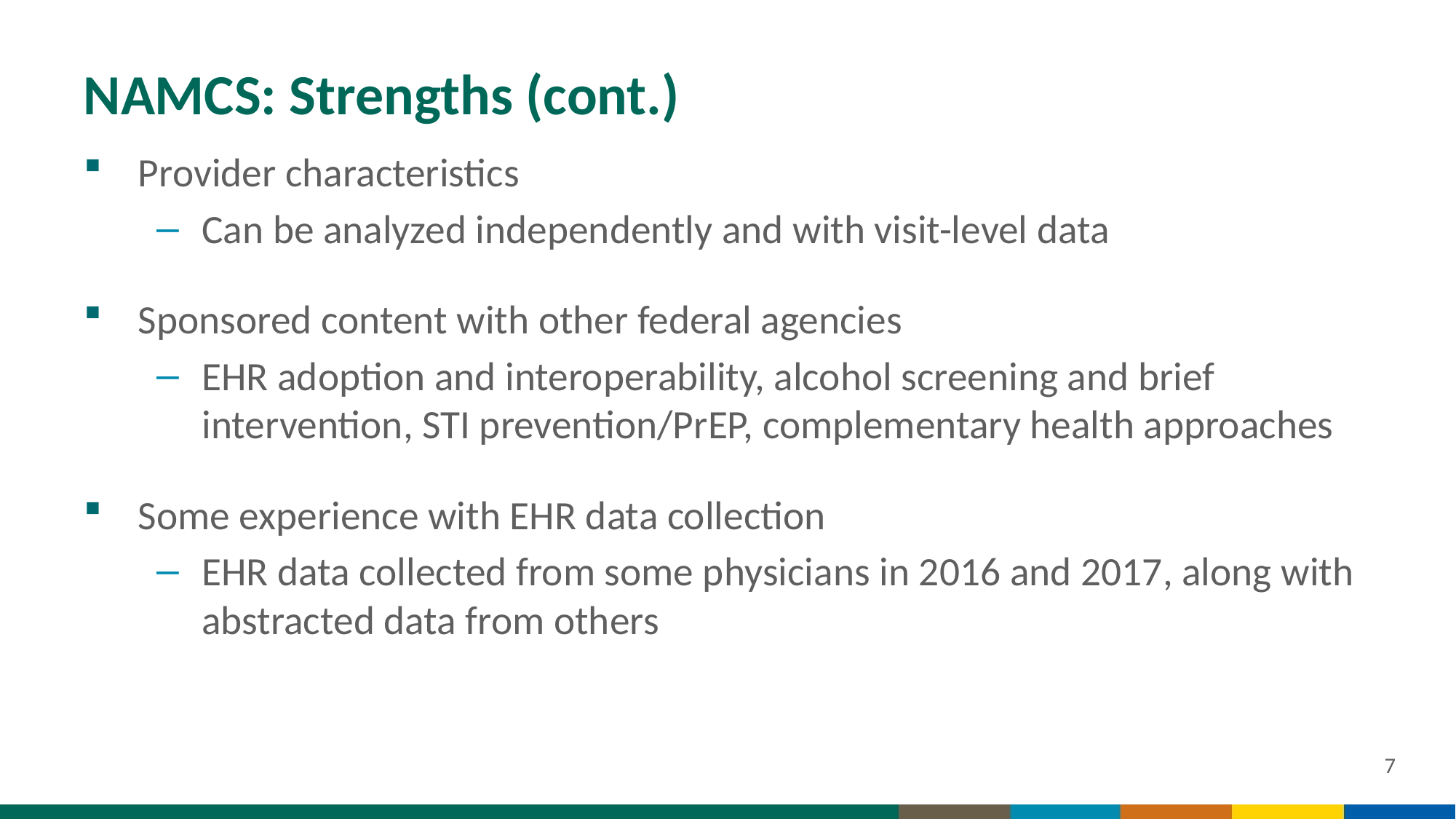

# NAMCS: Strengths (cont.)
Provider characteristics
Can be analyzed independently and with visit-level data

Sponsored content with other federal agencies
EHR adoption and interoperability, alcohol screening and brief intervention, STI prevention/PrEP, complementary health approaches

Some experience with EHR data collection
EHR data collected from some physicians in 2016 and 2017, along with abstracted data from others